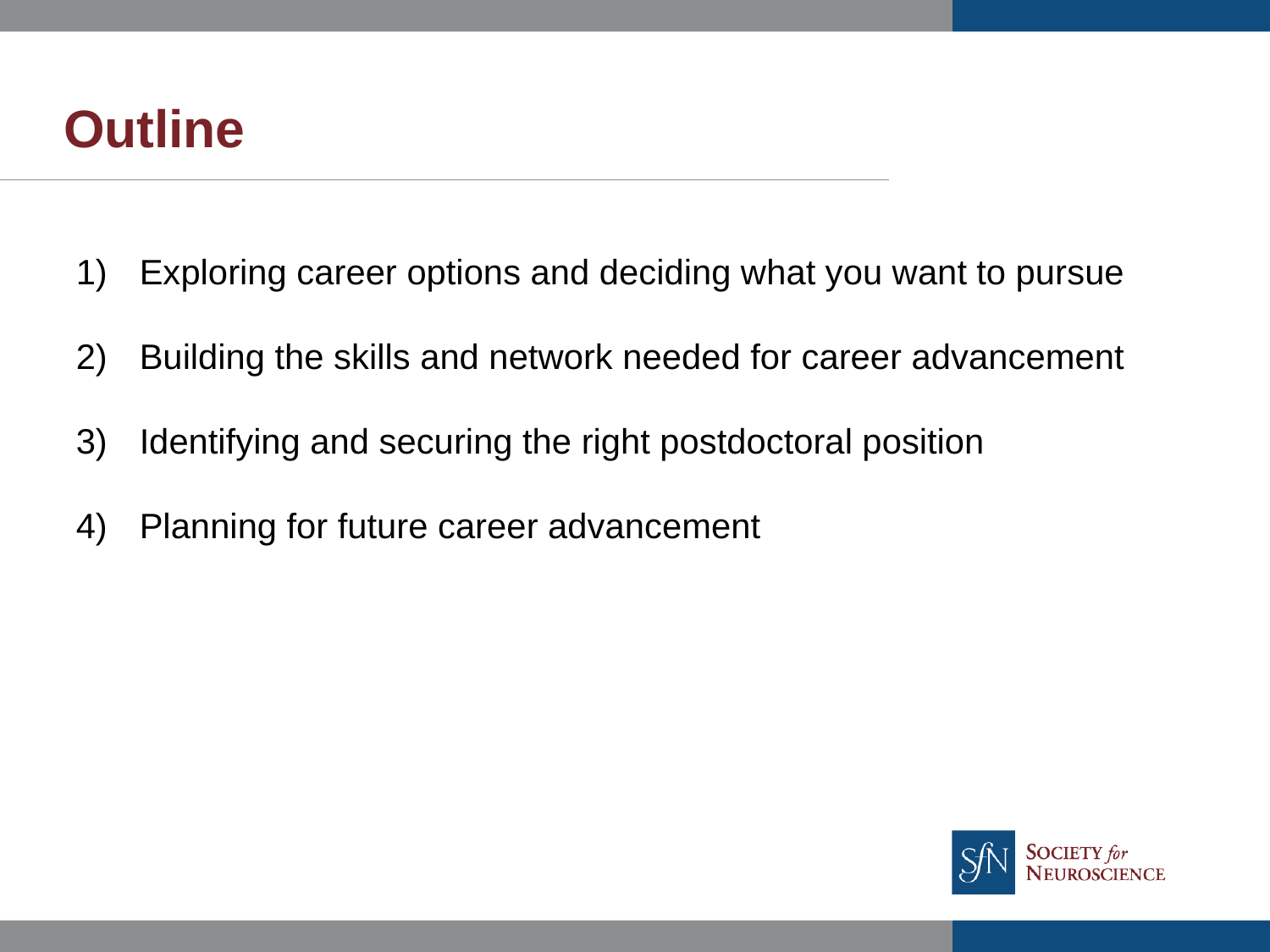

# Outline

Exploring career options and deciding what you want to pursue

Building the skills and network needed for career advancement

Identifying and securing the right postdoctoral position

Planning for future career advancement